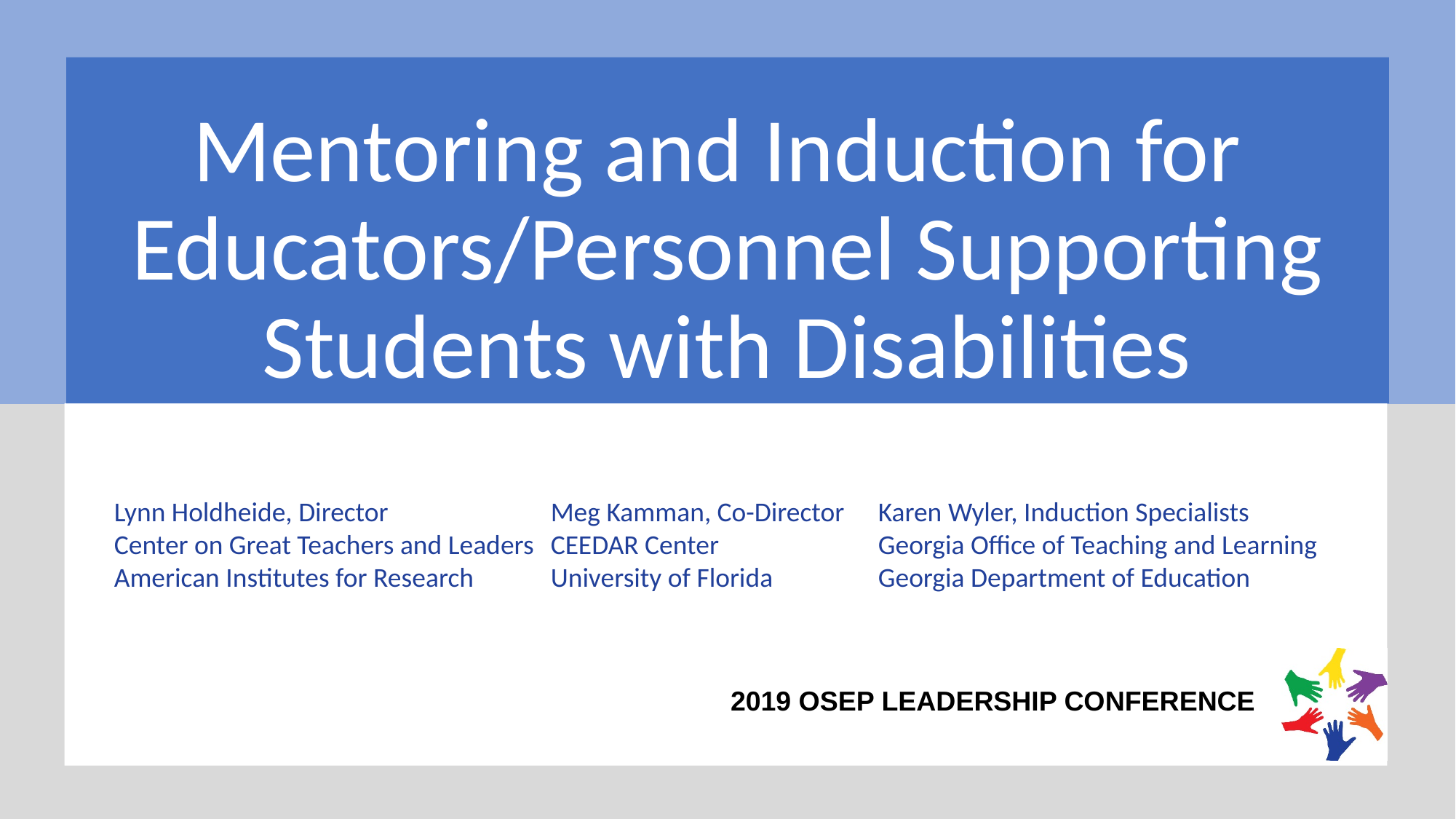

# Mentoring and Induction for Educators/Personnel Supporting Students with Disabilities
OSEP Leadership Conference
Washington, DC

Lynn Holdheide, Director		Meg Kamman, Co-Director	Karen Wyler, Induction Specialists
Center on Great Teachers and Leaders	CEEDAR Center		Georgia Office of Teaching and Learning
American Institutes for Research	University of Florida	Georgia Department of Education